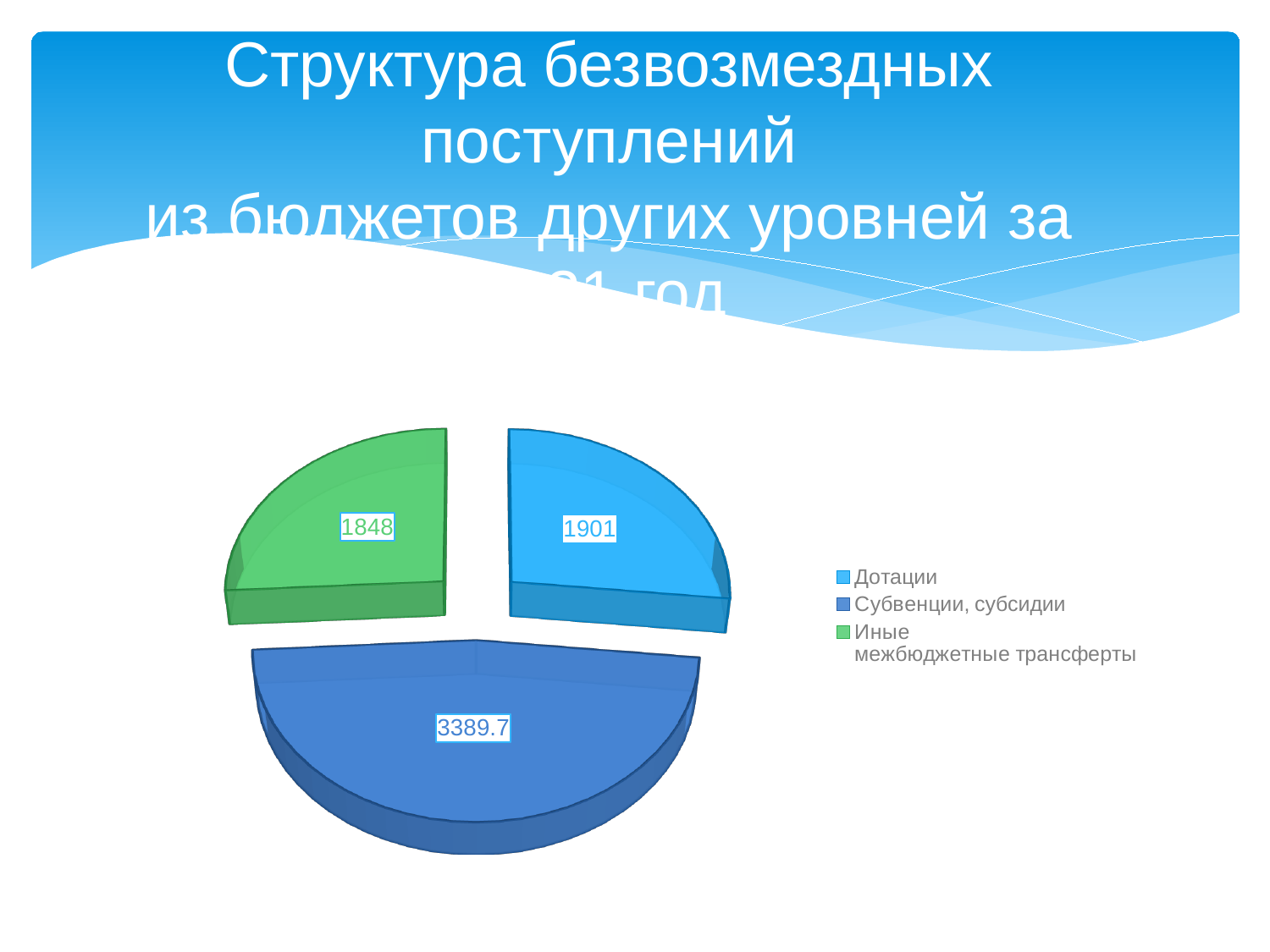

# Структура безвозмездных поступлений из бюджетов других уровней за 2021 год

[unsupported chart]